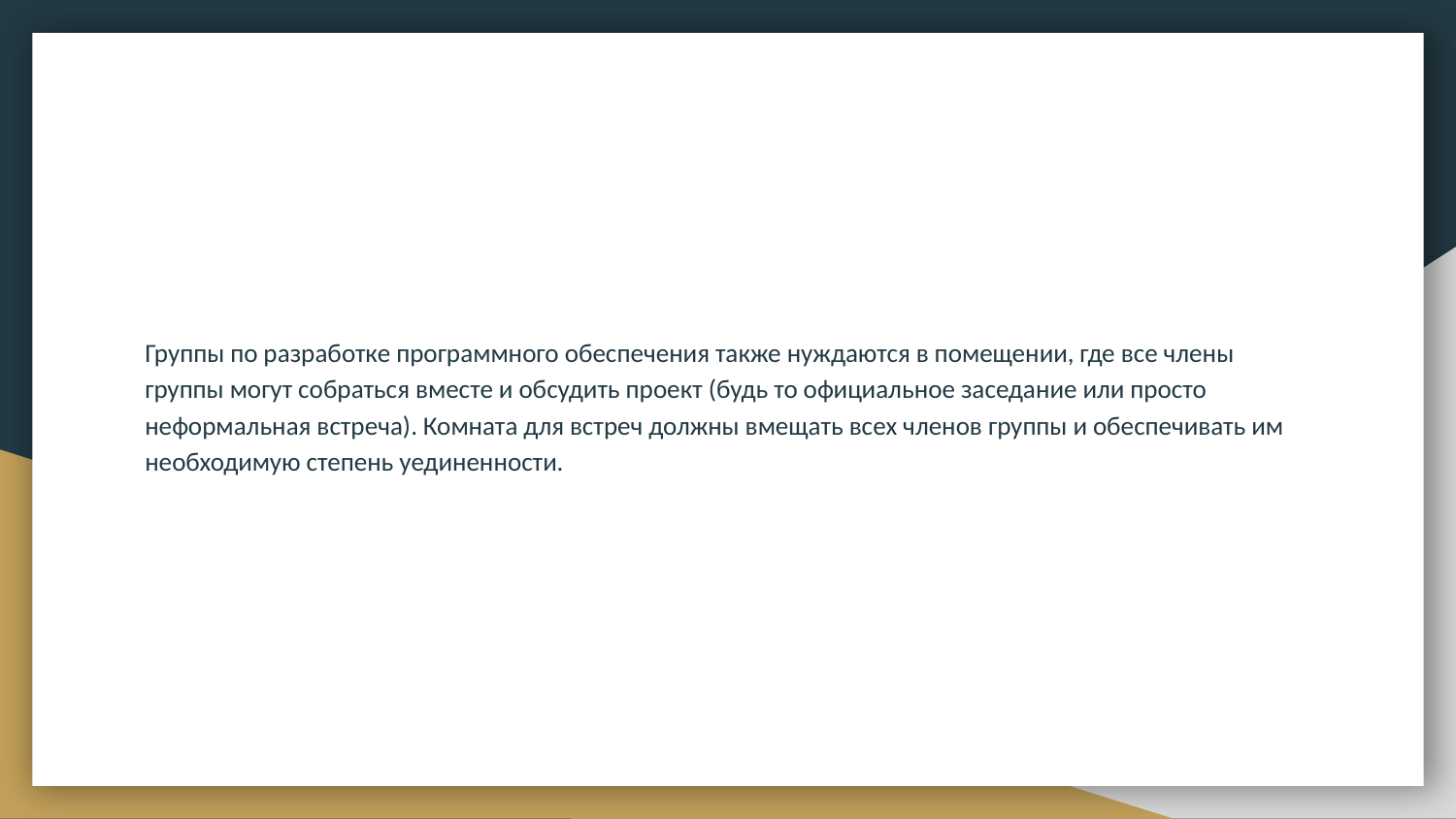

Группы по разработке программного обеспечения также нуждаются в помещении, где все члены группы могут собраться вместе и обсудить проект (будь то официальное заседание или просто неформальная встреча). Комната для встреч должны вмещать всех членов группы и обеспечивать им необходимую степень уединенности.